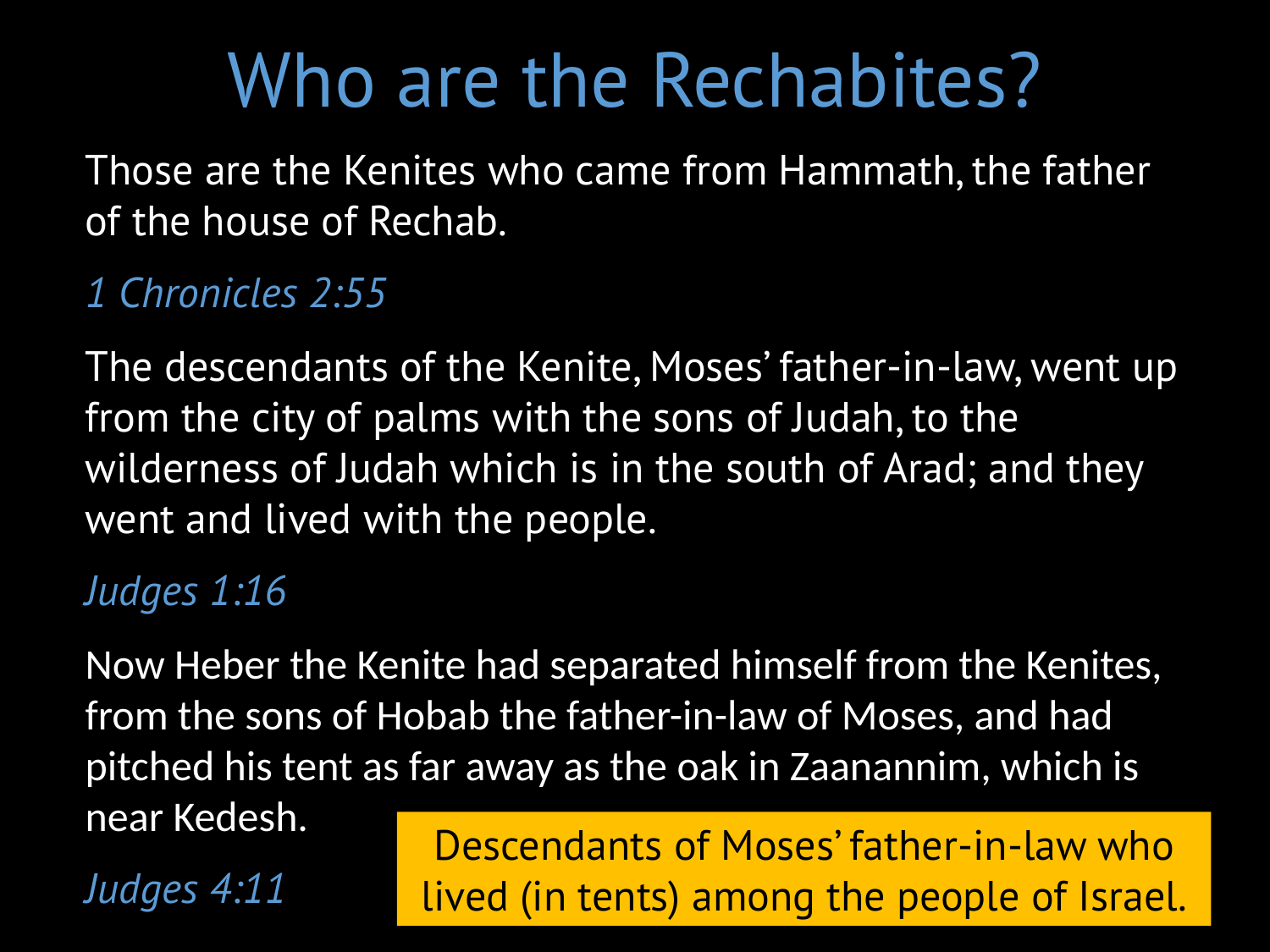

# Who are the Rechabites?
Those are the Kenites who came from Hammath, the father of the house of Rechab.
1 Chronicles 2:55
The descendants of the Kenite, Moses’ father-in-law, went up from the city of palms with the sons of Judah, to the wilderness of Judah which is in the south of Arad; and they went and lived with the people.
Judges 1:16
Now Heber the Kenite had separated himself from the Kenites, from the sons of Hobab the father-in-law of Moses, and had pitched his tent as far away as the oak in Zaanannim, which is near Kedesh.
Judges 4:11
Descendants of Moses’ father-in-law who lived (in tents) among the people of Israel.